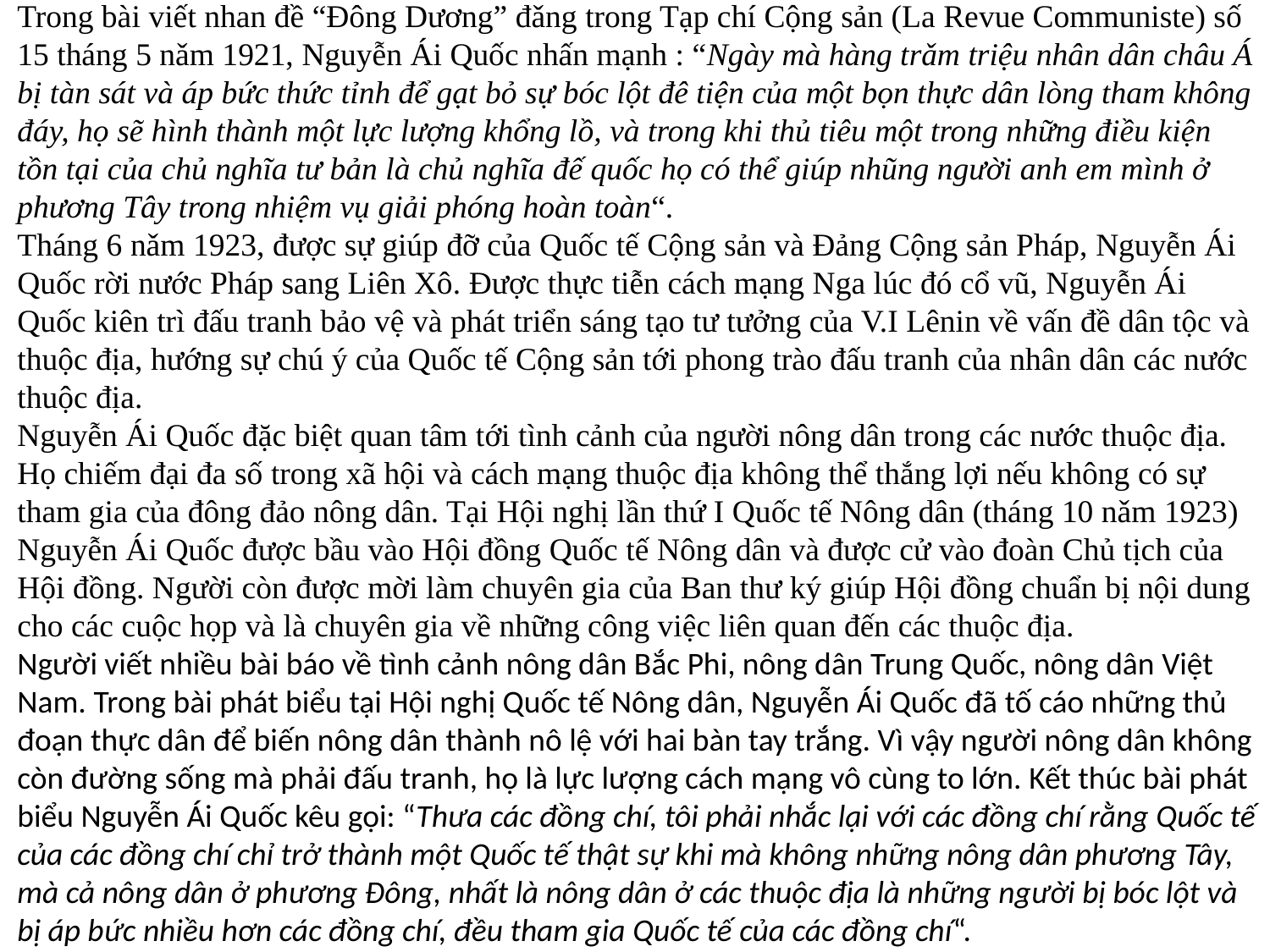

Trong bài viết nhan đề “Đông Dương” đǎng trong Tạp chí Cộng sản (La Revue Communiste) số 15 tháng 5 nǎm 1921, Nguyễn Ái Quốc nhấn mạnh : “Ngày mà hàng trǎm triệu nhân dân châu Á bị tàn sát và áp bức thức tỉnh để gạt bỏ sự bóc lột đê tiện của một bọn thực dân lòng tham không đáy, họ sẽ hình thành một lực lượng khổng lồ, và trong khi thủ tiêu một trong những điều kiện tồn tại của chủ nghĩa tư bản là chủ nghĩa đế quốc họ có thể giúp nhũng người anh em mình ở phương Tây trong nhiệm vụ giải phóng hoàn toàn“.
Tháng 6 nǎm 1923, được sự giúp đỡ của Quốc tế Cộng sản và Đảng Cộng sản Pháp, Nguyễn Ái Quốc rời nước Pháp sang Liên Xô. Được thực tiễn cách mạng Nga lúc đó cổ vũ, Nguyễn Ái Quốc kiên trì đấu tranh bảo vệ và phát triển sáng tạo tư tưởng của V.I Lênin về vấn đề dân tộc và thuộc địa, hướng sự chú ý của Quốc tế Cộng sản tới phong trào đấu tranh của nhân dân các nước thuộc địa.
Nguyễn Ái Quốc đặc biệt quan tâm tới tình cảnh của người nông dân trong các nước thuộc địa. Họ chiếm đại đa số trong xã hội và cách mạng thuộc địa không thể thắng lợi nếu không có sự tham gia của đông đảo nông dân. Tại Hội nghị lần thứ I Quốc tế Nông dân (tháng 10 nǎm 1923) Nguyễn Ái Quốc được bầu vào Hội đồng Quốc tế Nông dân và được cử vào đoàn Chủ tịch của Hội đồng. Người còn được mời làm chuyên gia của Ban thư ký giúp Hội đồng chuẩn bị nội dung cho các cuộc họp và là chuyên gia về những công việc liên quan đến các thuộc địa.
Người viết nhiều bài báo về tình cảnh nông dân Bắc Phi, nông dân Trung Quốc, nông dân Việt Nam. Trong bài phát biểu tại Hội nghị Quốc tế Nông dân, Nguyễn Ái Quốc đã tố cáo những thủ đoạn thực dân để biến nông dân thành nô lệ với hai bàn tay trắng. Vì vậy người nông dân không còn đường sống mà phải đấu tranh, họ là lực lượng cách mạng vô cùng to lớn. Kết thúc bài phát biểu Nguyễn Ái Quốc kêu gọi: “Thưa các đồng chí, tôi phải nhắc lại với các đồng chí rằng Quốc tế của các đồng chí chỉ trở thành một Quốc tế thật sự khi mà không những nông dân phương Tây, mà cả nông dân ở phương Đông, nhất là nông dân ở các thuộc địa là những người bị bóc lột và bị áp bức nhiều hơn các đồng chí, đều tham gia Quốc tế của các đồng chí“.